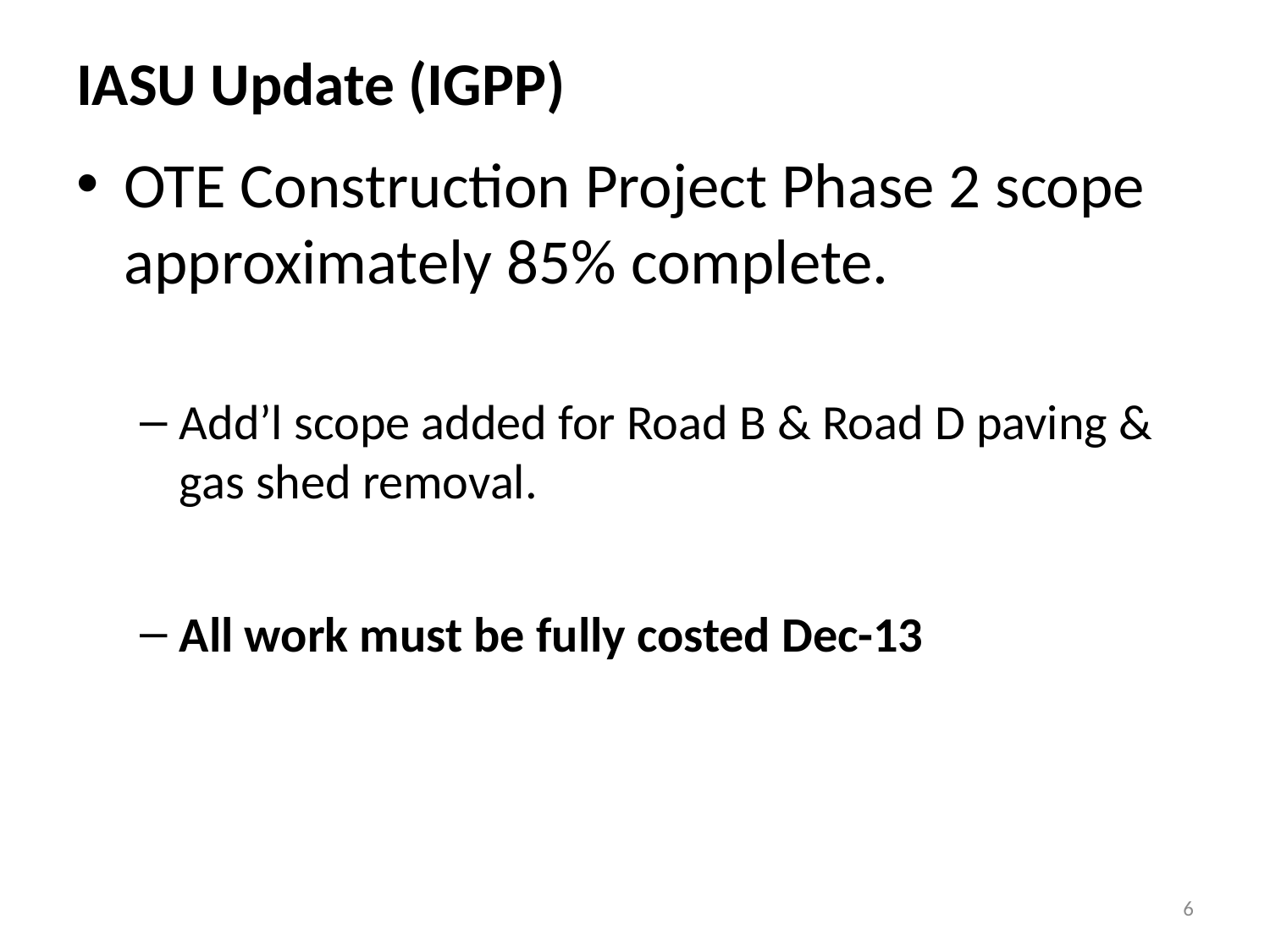

# IASU Update (IGPP)
OTE Construction Project Phase 2 scope approximately 85% complete.

Add’l scope added for Road B & Road D paving & gas shed removal.

All work must be fully costed Dec-13

6